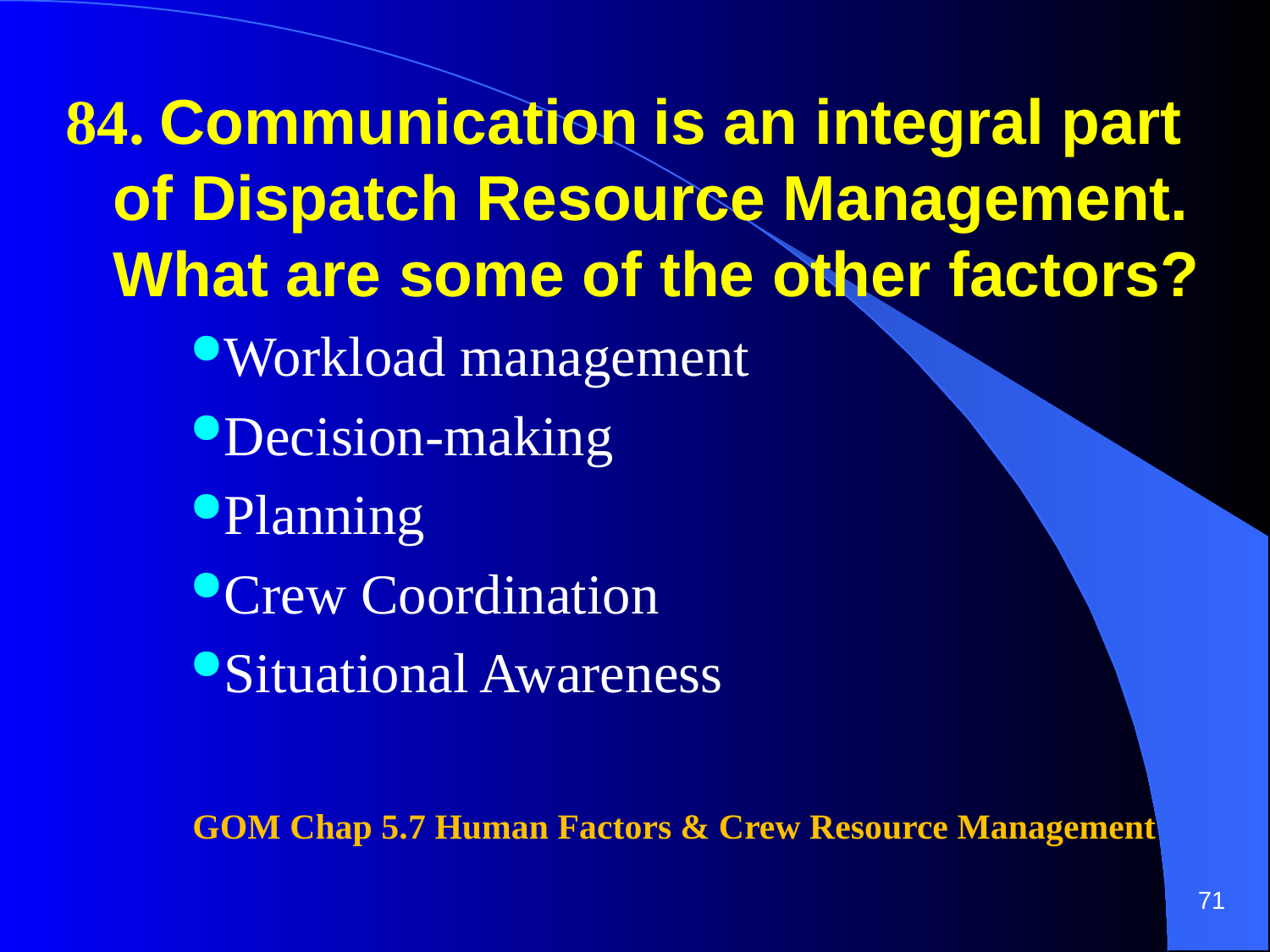

84. Communication is an integral part of Dispatch Resource Management. What are some of the other factors?
Workload management
Decision-making
Planning
Crew Coordination
Situational Awareness

GOM Chap 5.7 Human Factors & Crew Resource Management
71